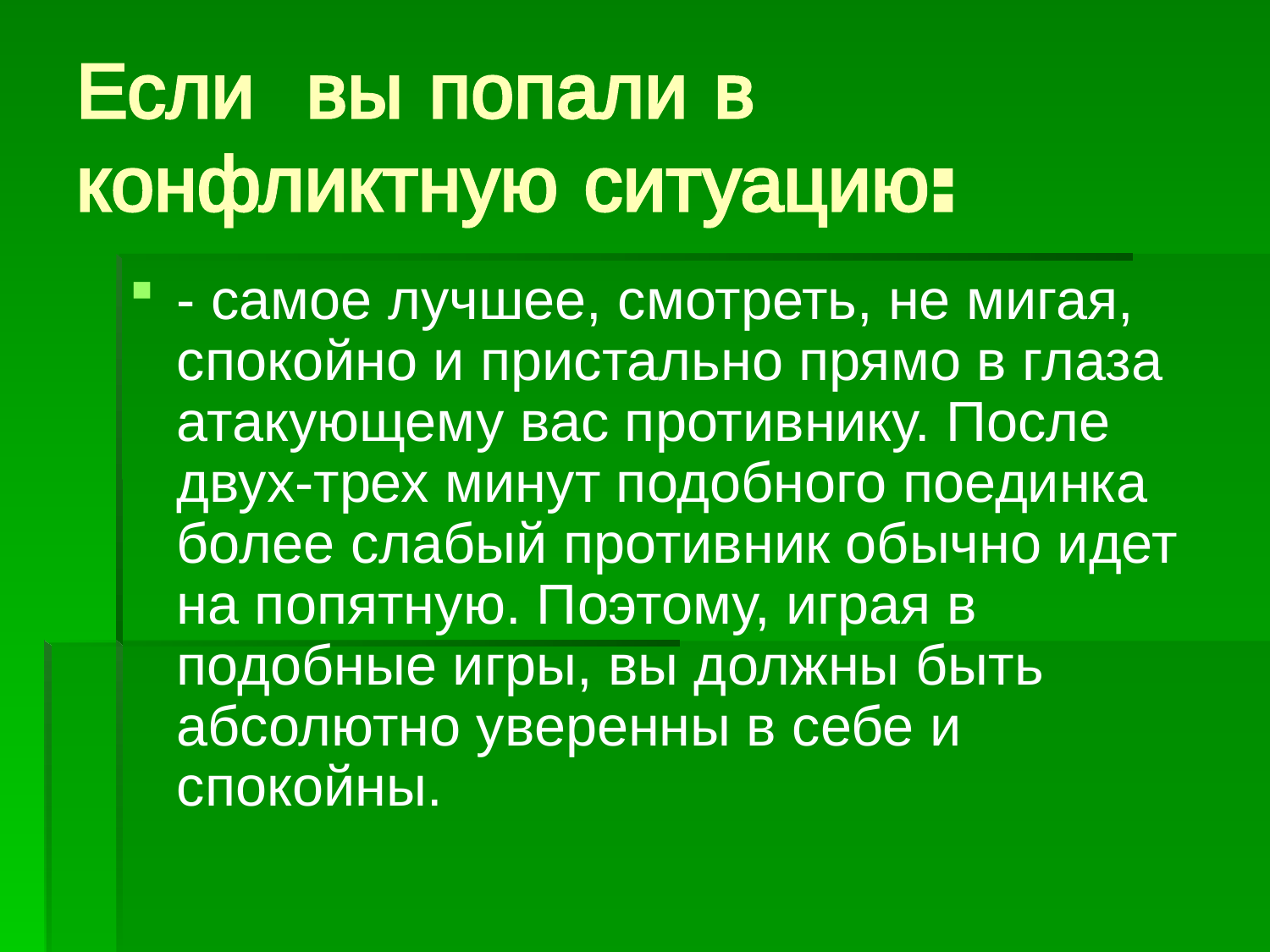

# Если  вы попали в конфликтную ситуацию:
- самое лучшее, смотреть, не мигая, спокойно и пристально прямо в глаза атакующему вас противнику. После двух-трех минут подобного поединка более слабый противник обычно идет на попятную. Поэтому, играя в подобные игры, вы должны быть абсолютно уверенны в себе и спокойны.